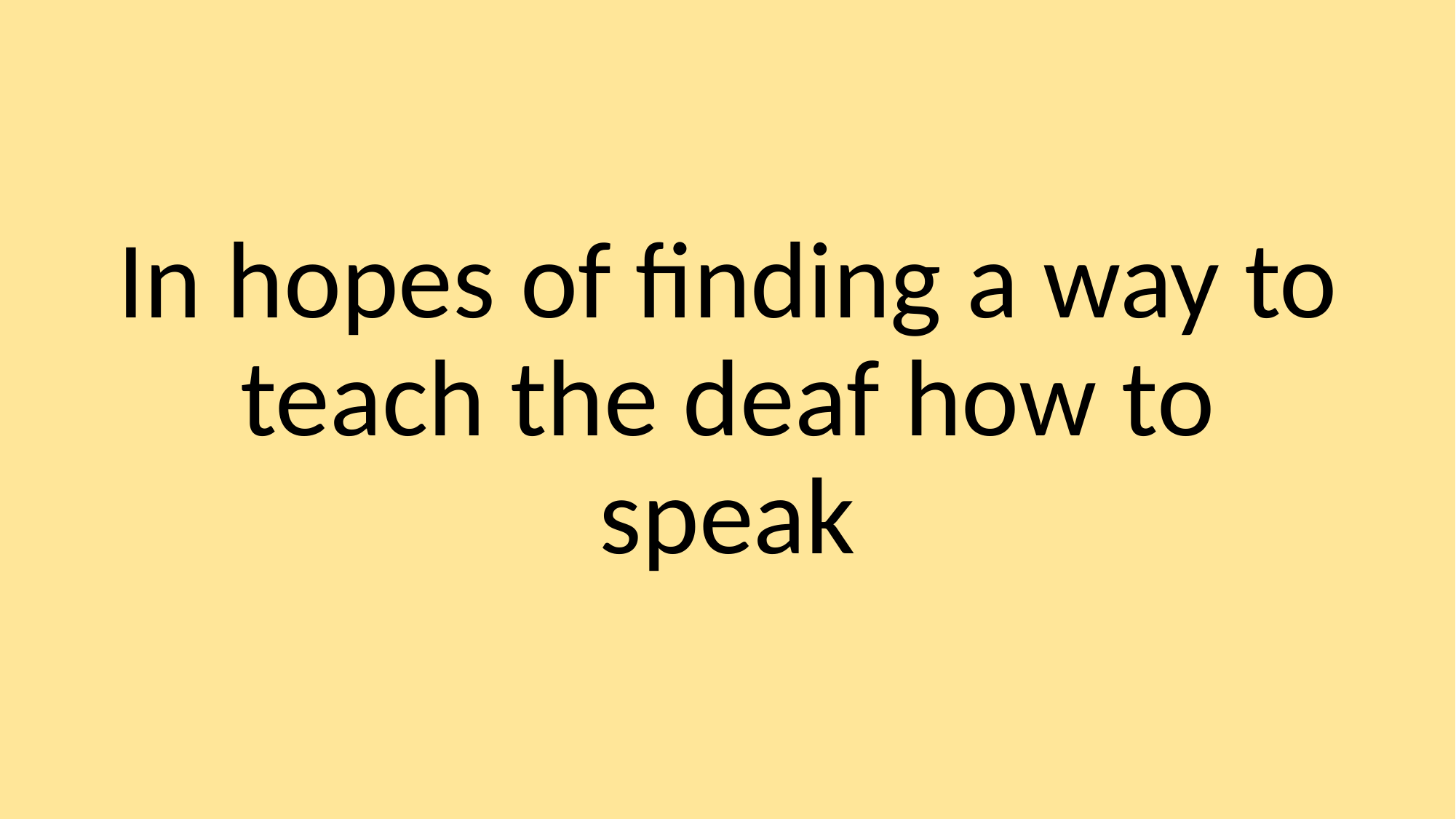

In hopes of finding a way to teach the deaf how to speak